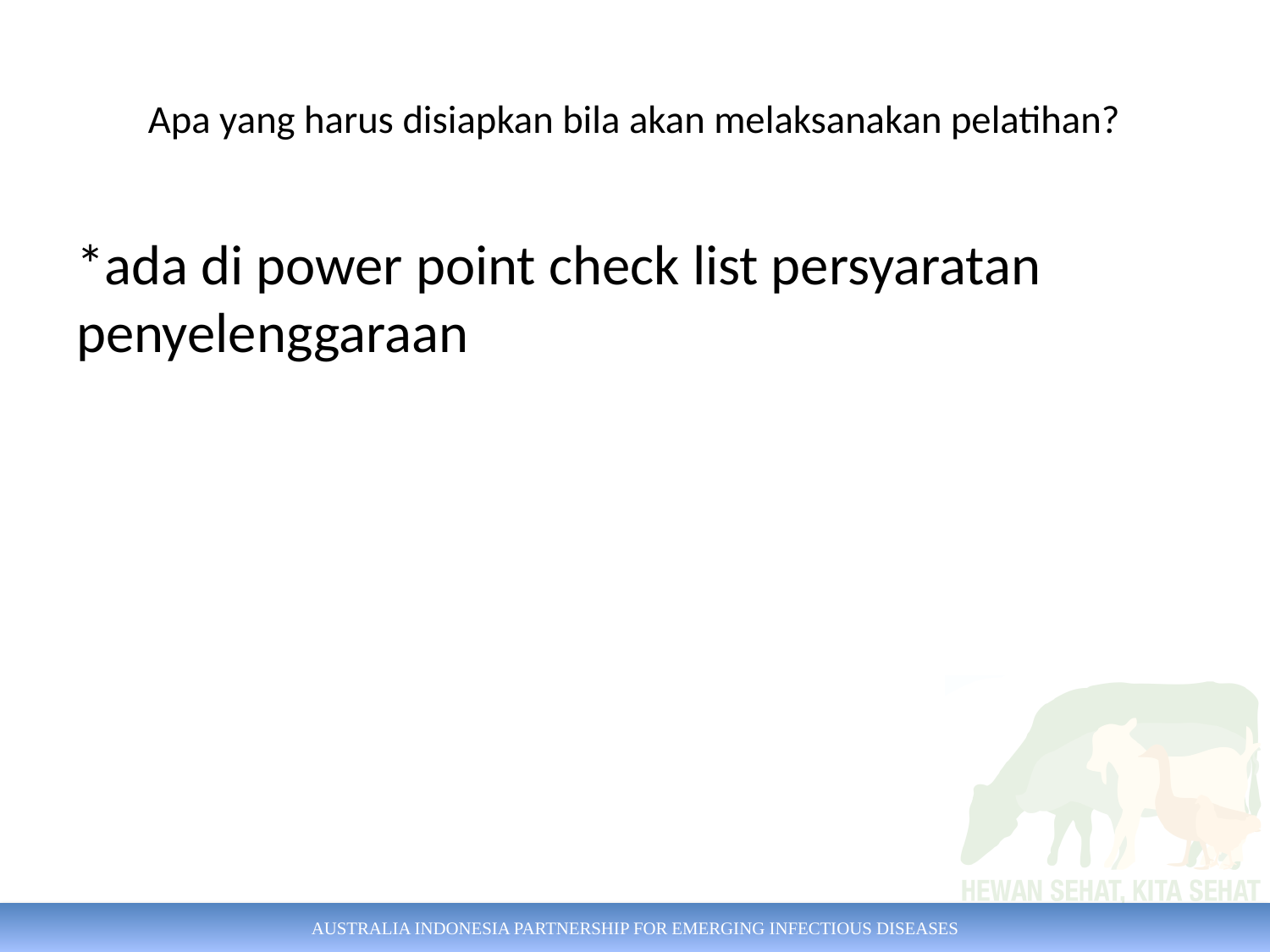

# Apa yang harus disiapkan bila akan melaksanakan pelatihan?
*ada di power point check list persyaratan penyelenggaraan